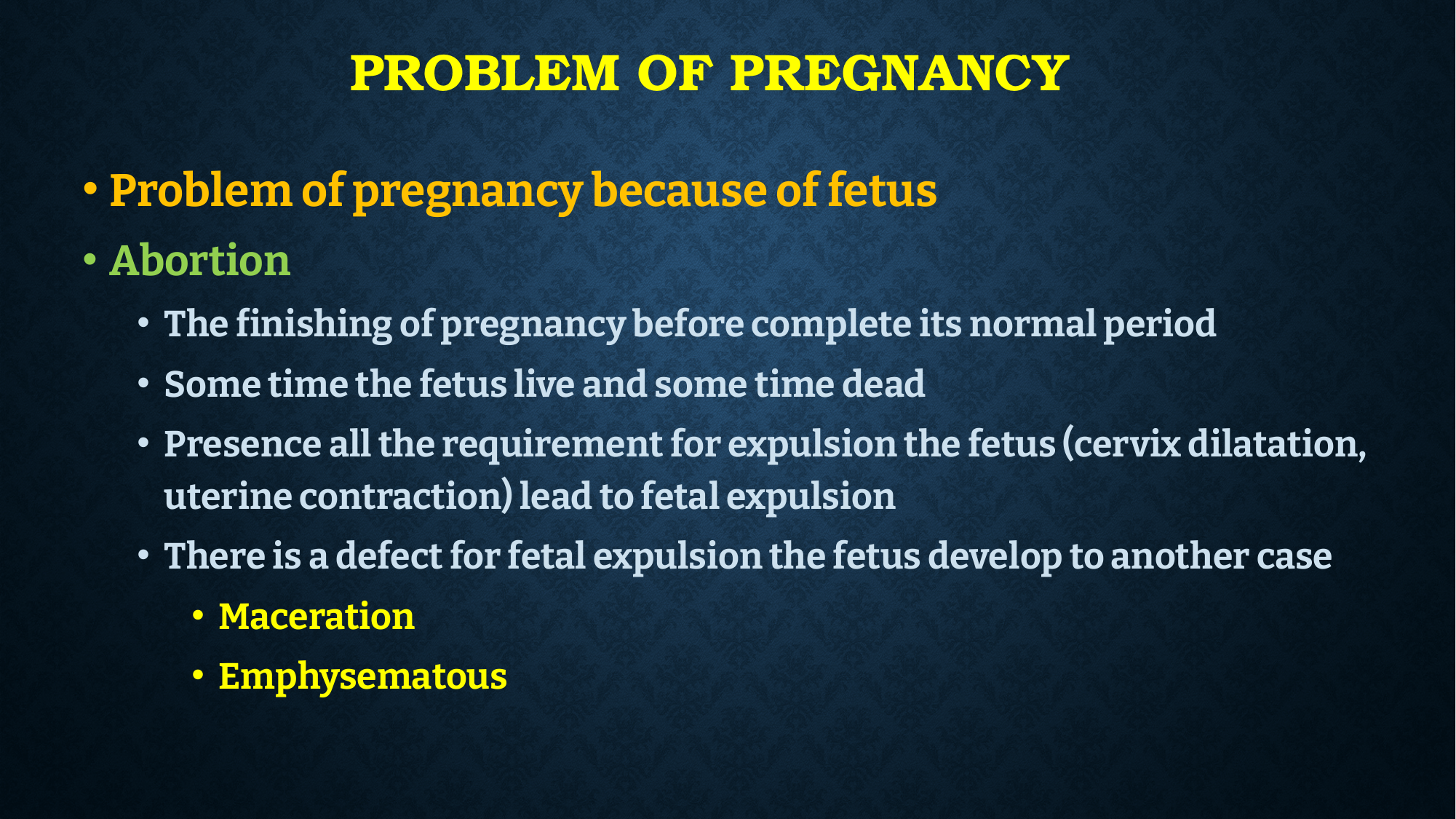

# Problem of pregnancy
Problem of pregnancy because of fetus
Abortion
The finishing of pregnancy before complete its normal period
Some time the fetus live and some time dead
Presence all the requirement for expulsion the fetus (cervix dilatation, uterine contraction) lead to fetal expulsion
There is a defect for fetal expulsion the fetus develop to another case
Maceration
Emphysematous